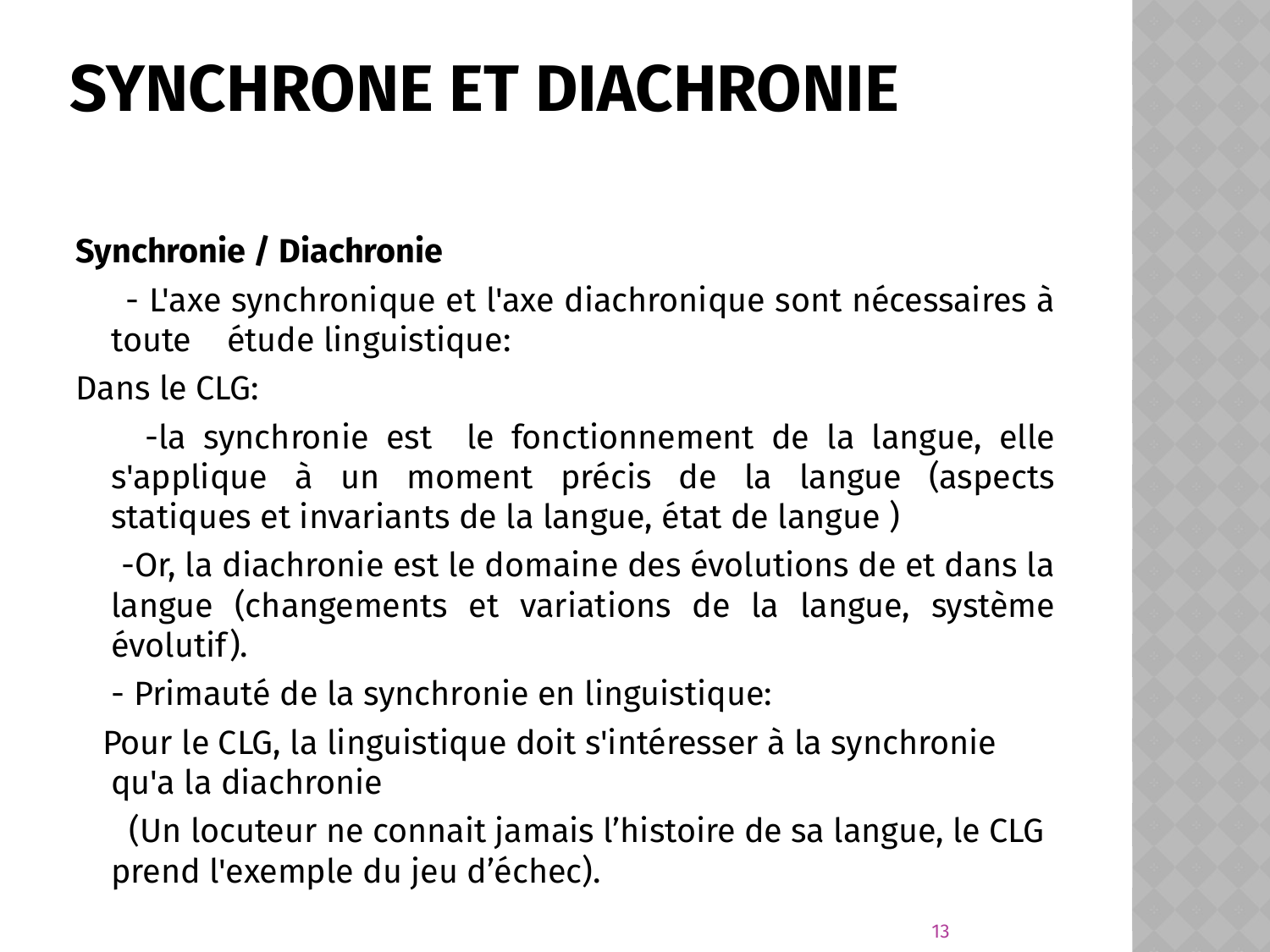

# synchrone et diachronie
Synchronie / Diachronie
     - L'axe synchronique et l'axe diachronique sont nécessaires à toute    étude linguistique:
Dans le CLG:
    -la synchronie est  le fonctionnement de la langue, elle s'applique à un moment précis de la langue (aspects statiques et invariants de la langue, état de langue )
     -Or, la diachronie est le domaine des évolutions de et dans la langue (changements et variations de la langue, système évolutif).
    - Primauté de la synchronie en linguistique:
   Pour le CLG, la linguistique doit s'intéresser à la synchronie qu'a la diachronie
      (Un locuteur ne connait jamais l’histoire de sa langue, le CLG prend l'exemple du jeu d’échec).

13